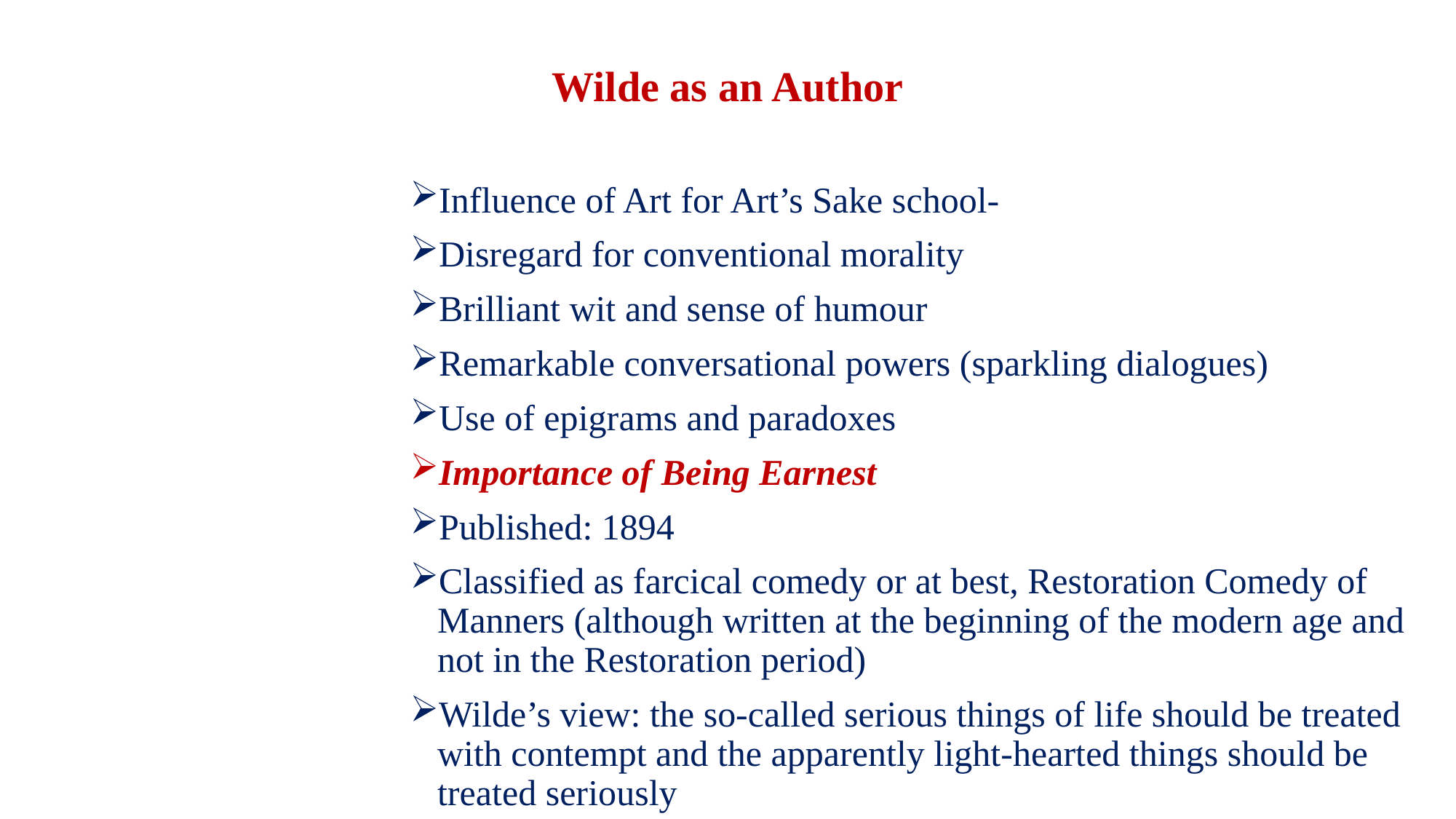

# Wilde as an Author
Influence of Art for Art’s Sake school-
Disregard for conventional morality
Brilliant wit and sense of humour
Remarkable conversational powers (sparkling dialogues)
Use of epigrams and paradoxes
Importance of Being Earnest
Published: 1894
Classified as farcical comedy or at best, Restoration Comedy of Manners (although written at the beginning of the modern age and not in the Restoration period)
Wilde’s view: the so-called serious things of life should be treated with contempt and the apparently light-hearted things should be treated seriously